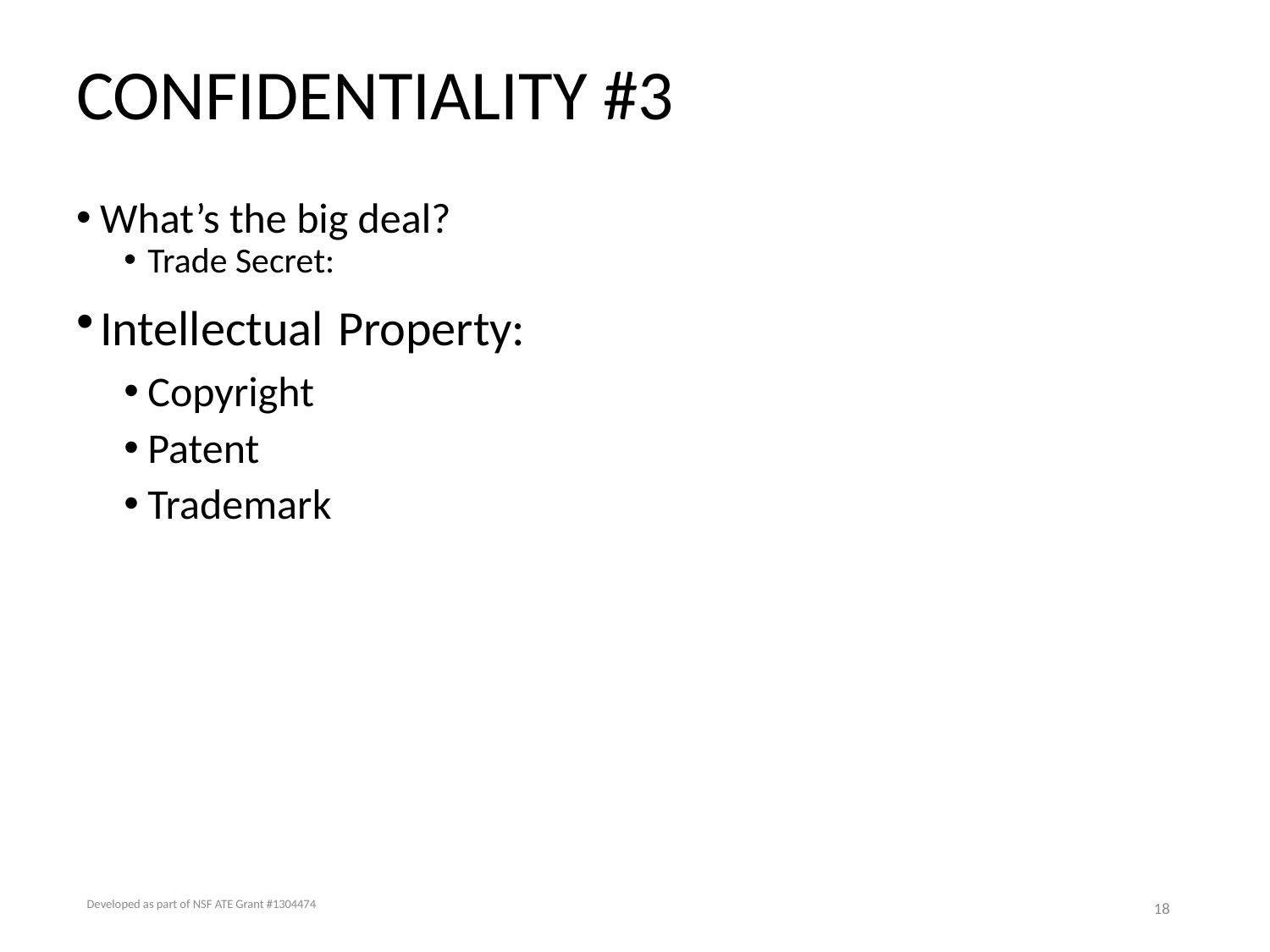

# CONFIDENTIALITY #3
What’s the big deal?
Trade Secret:
Intellectual Property:
Copyright
Patent
Trademark

Developed as part of NSF ATE Grant #1304474
18